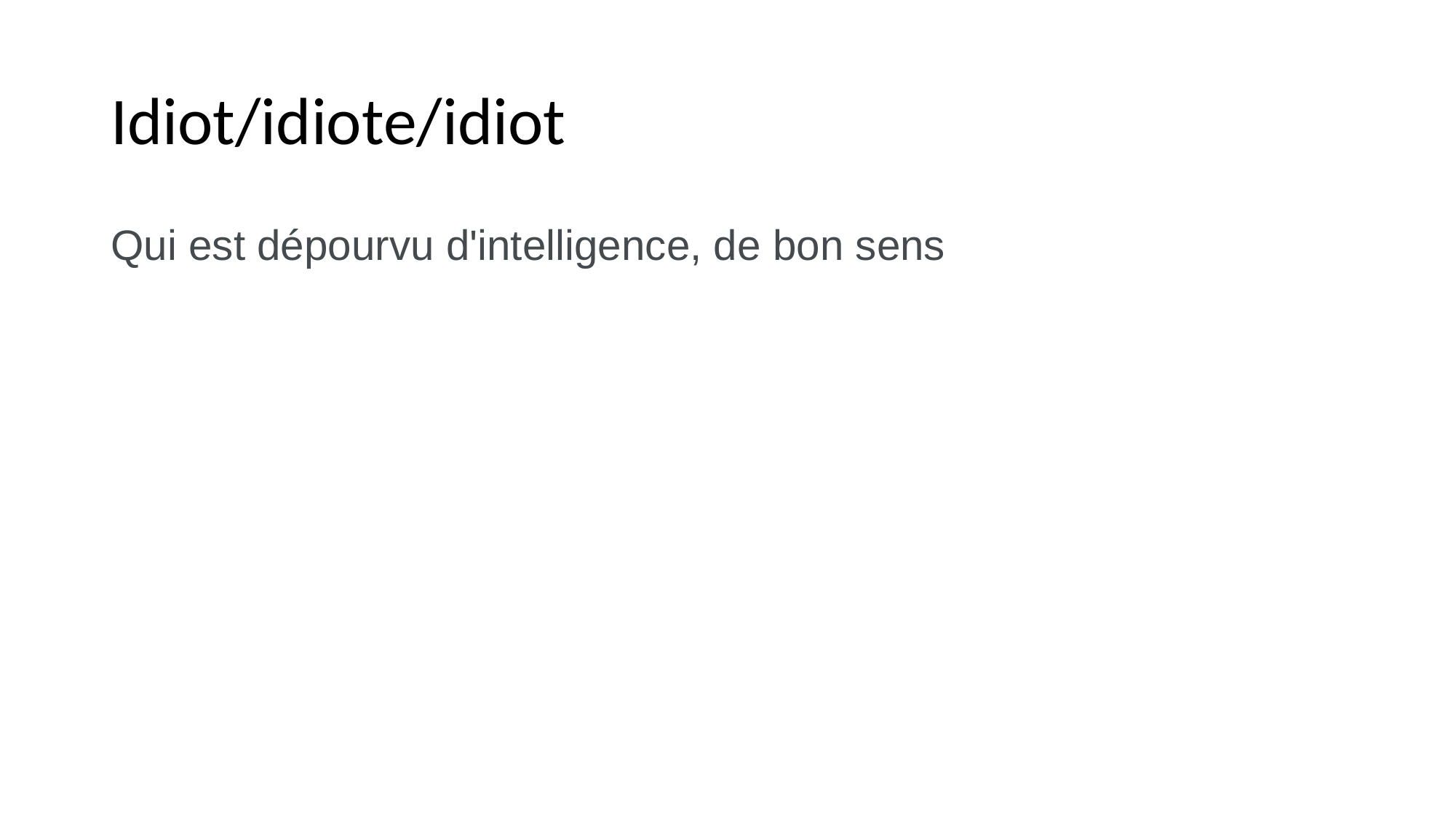

# Idiot/idiote/idiot
Qui est dépourvu d'intelligence, de bon sens